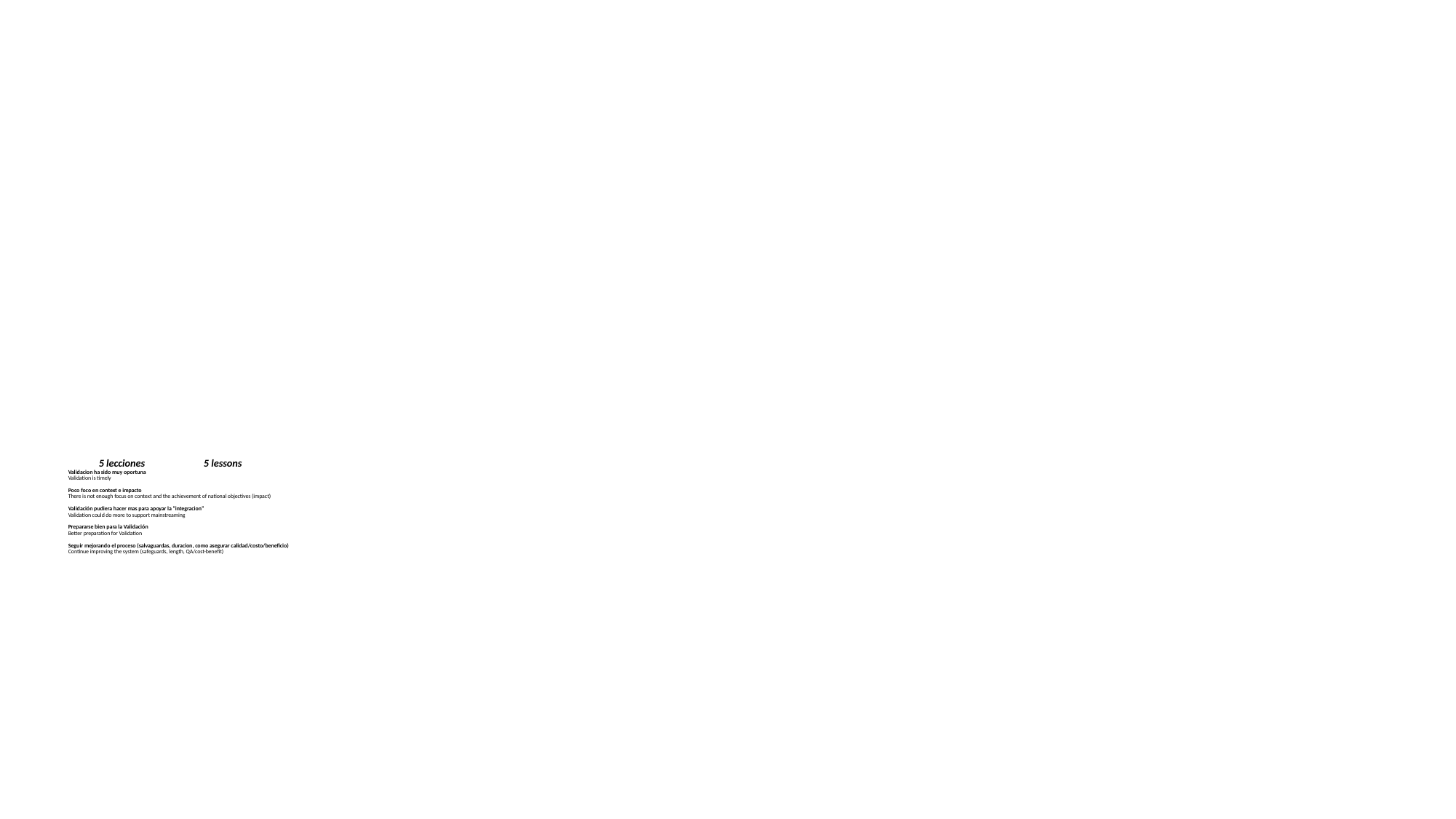

# 5 lecciones                         5 lessons Validacion ha sido muy oportuna Validation is timely Poco foco en context e impacto There is not enough focus on context and the achievement of national objectives (impact) Validación pudiera hacer mas para apoyar la “integracion” Validation could do more to support mainstreaming Prepararse bien para la Validación Better preparation for Validation Seguir mejorando el proceso (salvaguardas, duracion, como asegurar calidad/costo/beneficio) Continue improving the system (safeguards, length, QA/cost-benefit)